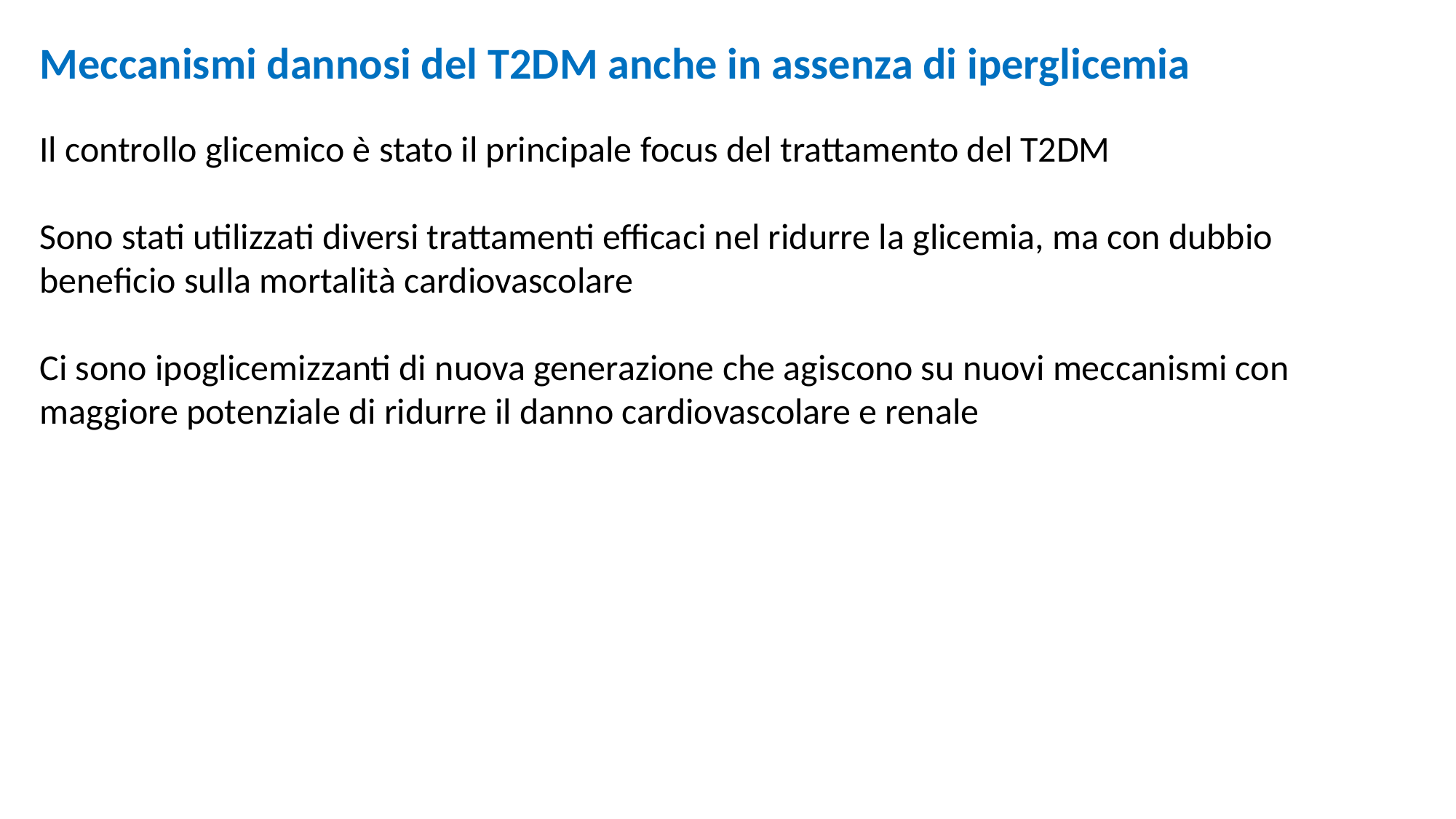

Meccanismi dannosi del T2DM anche in assenza di iperglicemia
Il controllo glicemico è stato il principale focus del trattamento del T2DM

Sono stati utilizzati diversi trattamenti efficaci nel ridurre la glicemia, ma con dubbio beneficio sulla mortalità cardiovascolare

Ci sono ipoglicemizzanti di nuova generazione che agiscono su nuovi meccanismi con maggiore potenziale di ridurre il danno cardiovascolare e renale